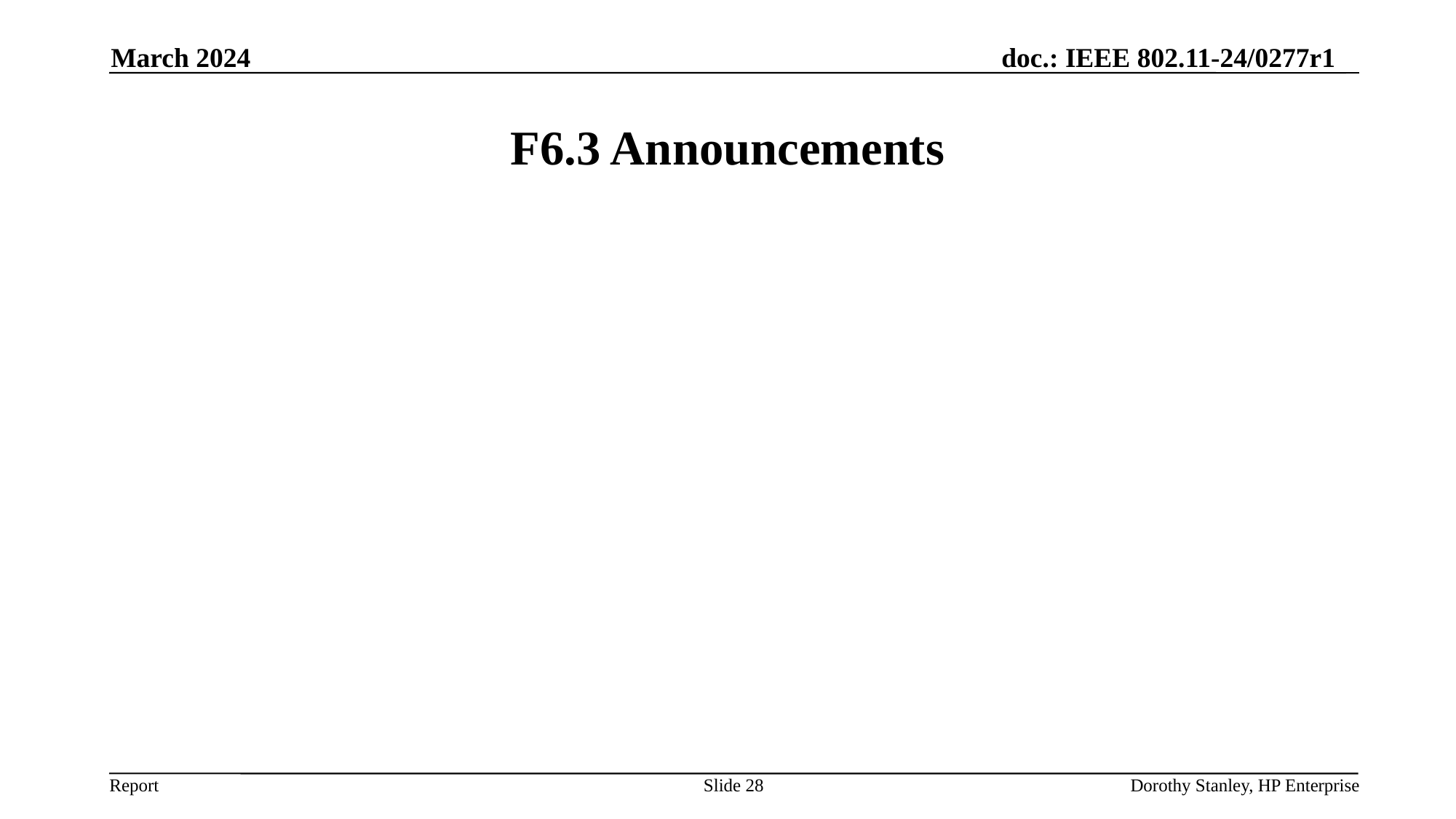

March 2024
# F6.3 Announcements
Slide 28
Dorothy Stanley, HP Enterprise